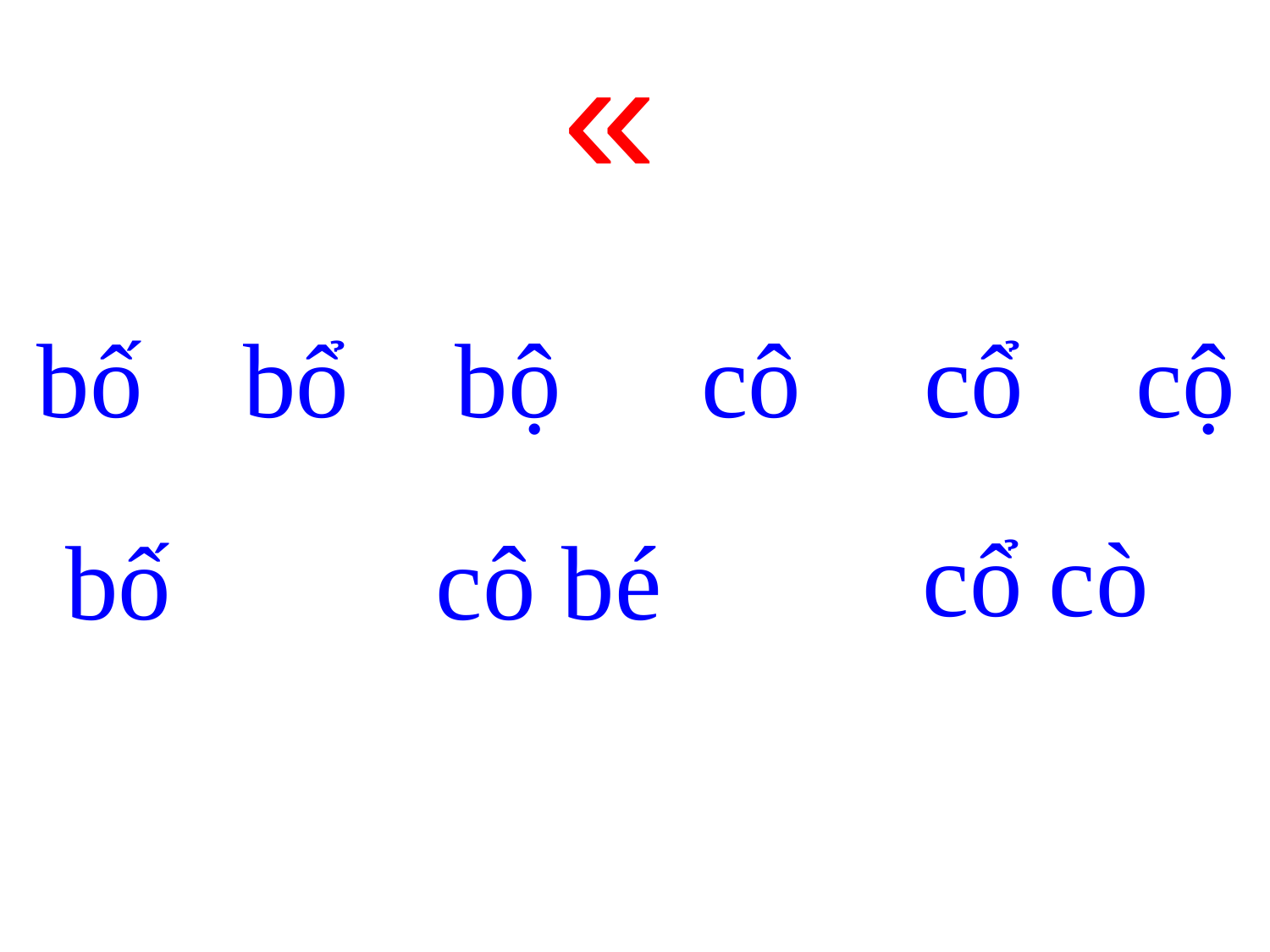

«
bố
bổ
bộ
cô
cổ
cộ
cổ cò
bố
cô bé